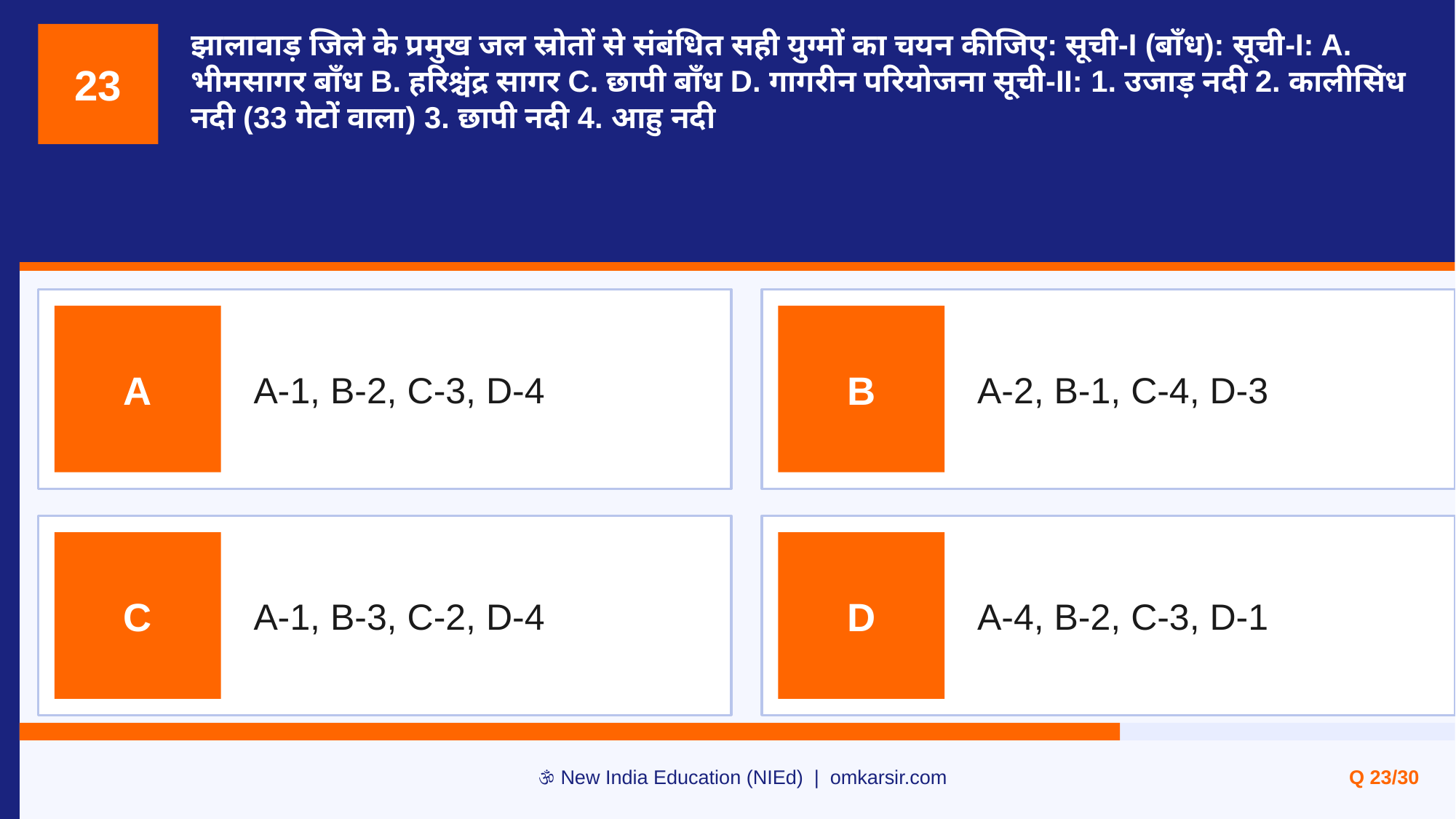

झालावाड़ जिले के प्रमुख जल स्रोतों से संबंधित सही युग्मों का चयन कीजिए: सूची-I (बाँध): सूची-I: A. भीमसागर बाँध B. हरिश्चंद्र सागर C. छापी बाँध D. गागरीन परियोजना सूची-II: 1. उजाड़ नदी 2. कालीसिंध नदी (33 गेटों वाला) 3. छापी नदी 4. आहु नदी
23

A-1, B-2, C-3, D-4
A-2, B-1, C-4, D-3
A
B

A-1, B-3, C-2, D-4
A-4, B-2, C-3, D-1
C
D

🕉️ New India Education (NIEd)  |  omkarsir.com
Q 23/30